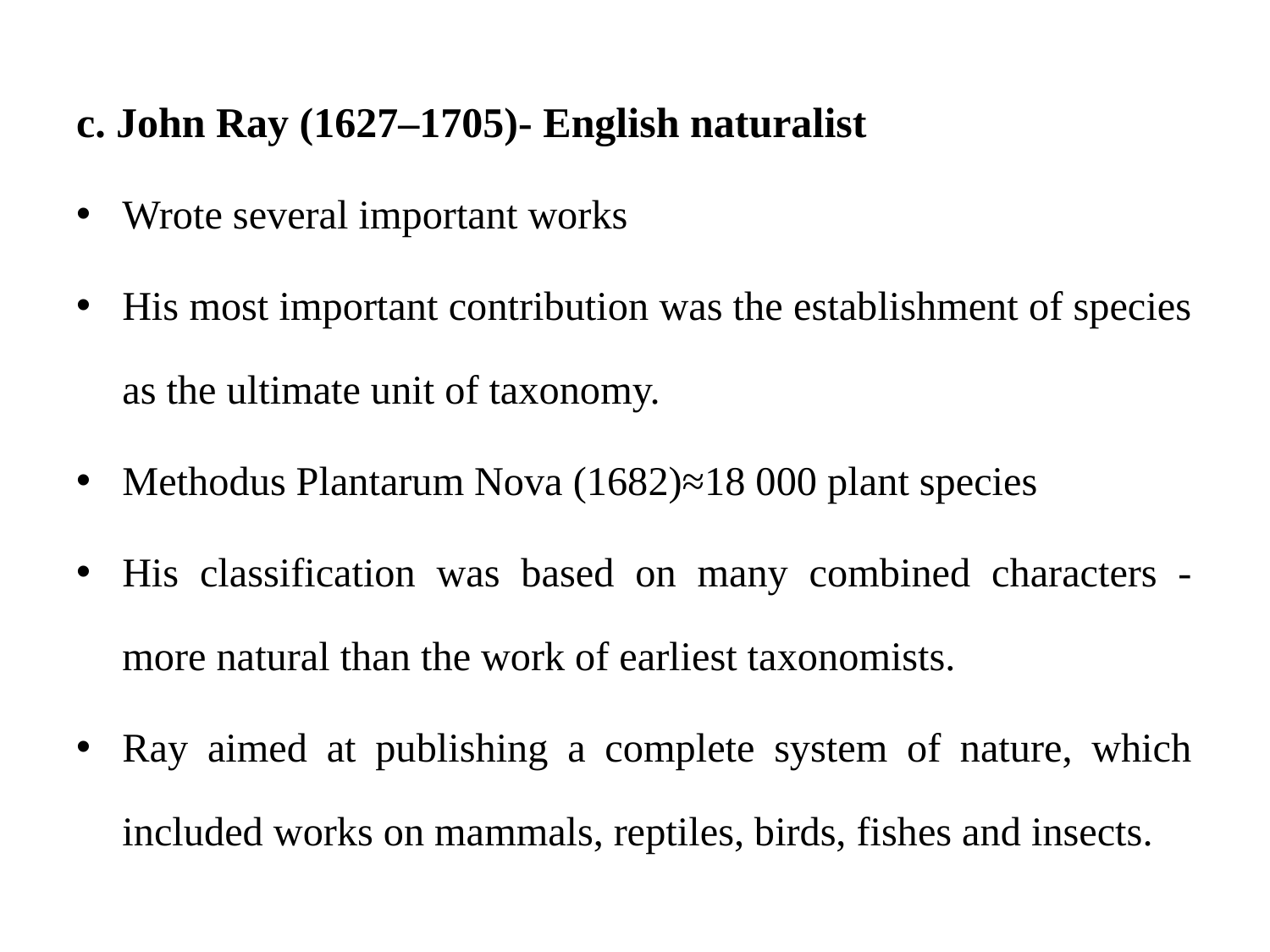

c. John Ray (1627–1705)- English naturalist
Wrote several important works
His most important contribution was the establishment of species as the ultimate unit of taxonomy.
Methodus Plantarum Nova (1682)≈18 000 plant species
His classification was based on many combined characters - more natural than the work of earliest taxonomists.
Ray aimed at publishing a complete system of nature, which included works on mammals, reptiles, birds, fishes and insects.